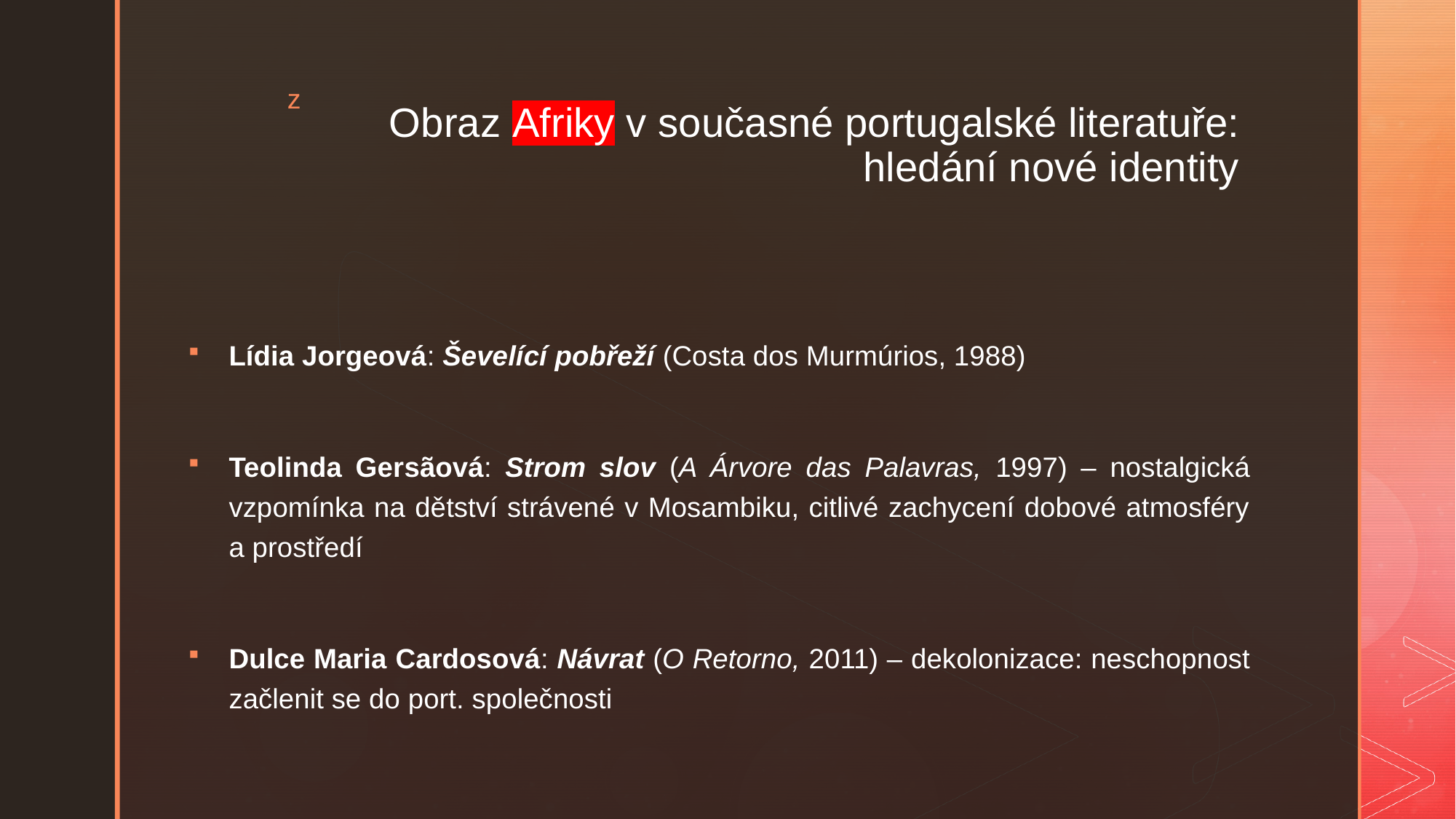

# Obraz Afriky v současné portugalské literatuře: hledání nové identity

Lídia Jorgeová: Ševelící pobřeží (Costa dos Murmúrios, 1988)

Teolinda Gersãová: Strom slov (A Árvore das Palavras, 1997) – nostalgická vzpomínka na dětství strávené v Mosambiku, citlivé zachycení dobové atmosféry a prostředí

Dulce Maria Cardosová: Návrat (O Retorno, 2011) – dekolonizace: neschopnost začlenit se do port. společnosti